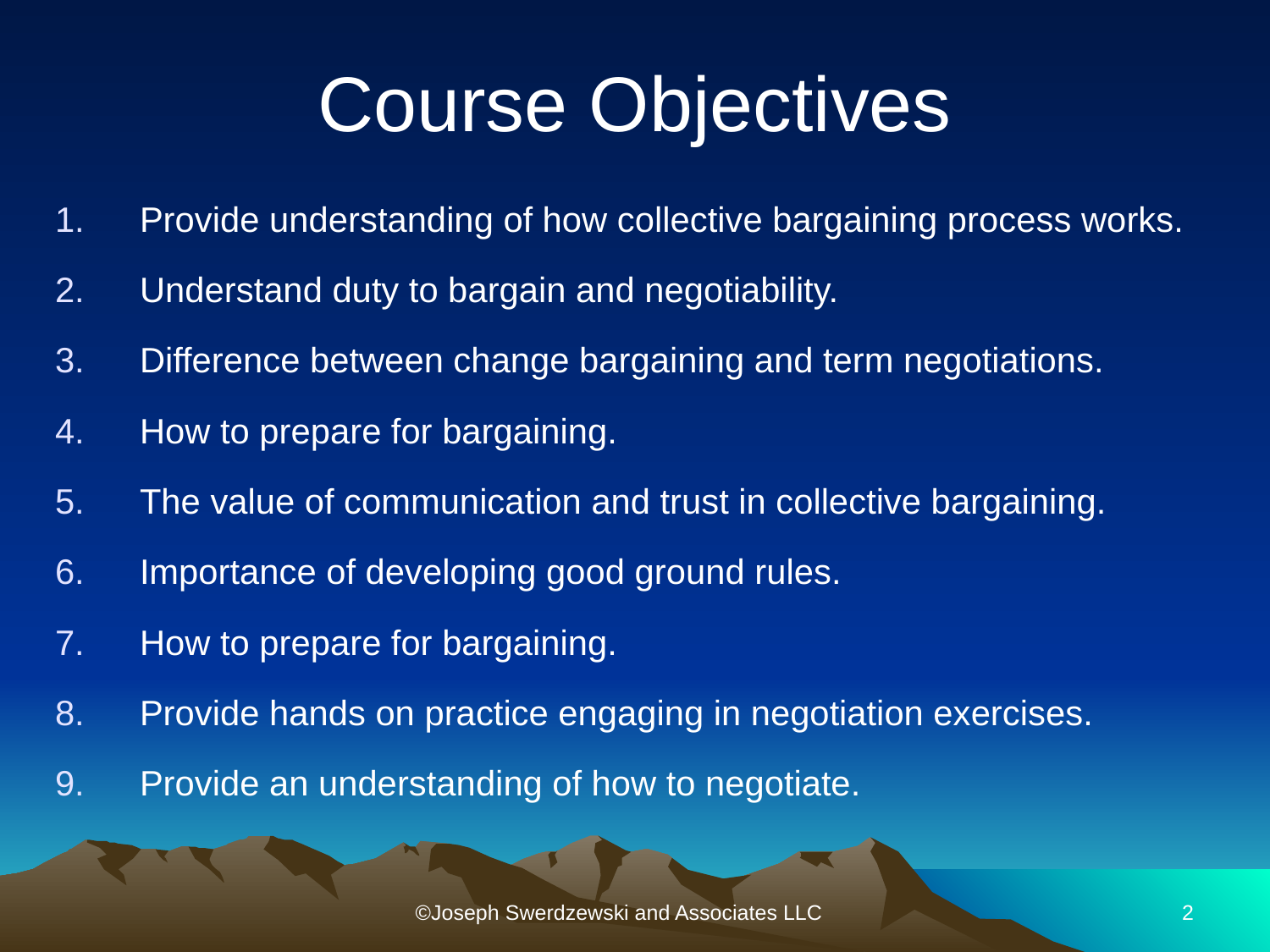

# Course Objectives
Provide understanding of how collective bargaining process works.
Understand duty to bargain and negotiability.
Difference between change bargaining and term negotiations.
How to prepare for bargaining.
The value of communication and trust in collective bargaining.
Importance of developing good ground rules.
How to prepare for bargaining.
Provide hands on practice engaging in negotiation exercises.
Provide an understanding of how to negotiate.

©Joseph Swerdzewski and Associates LLC
2